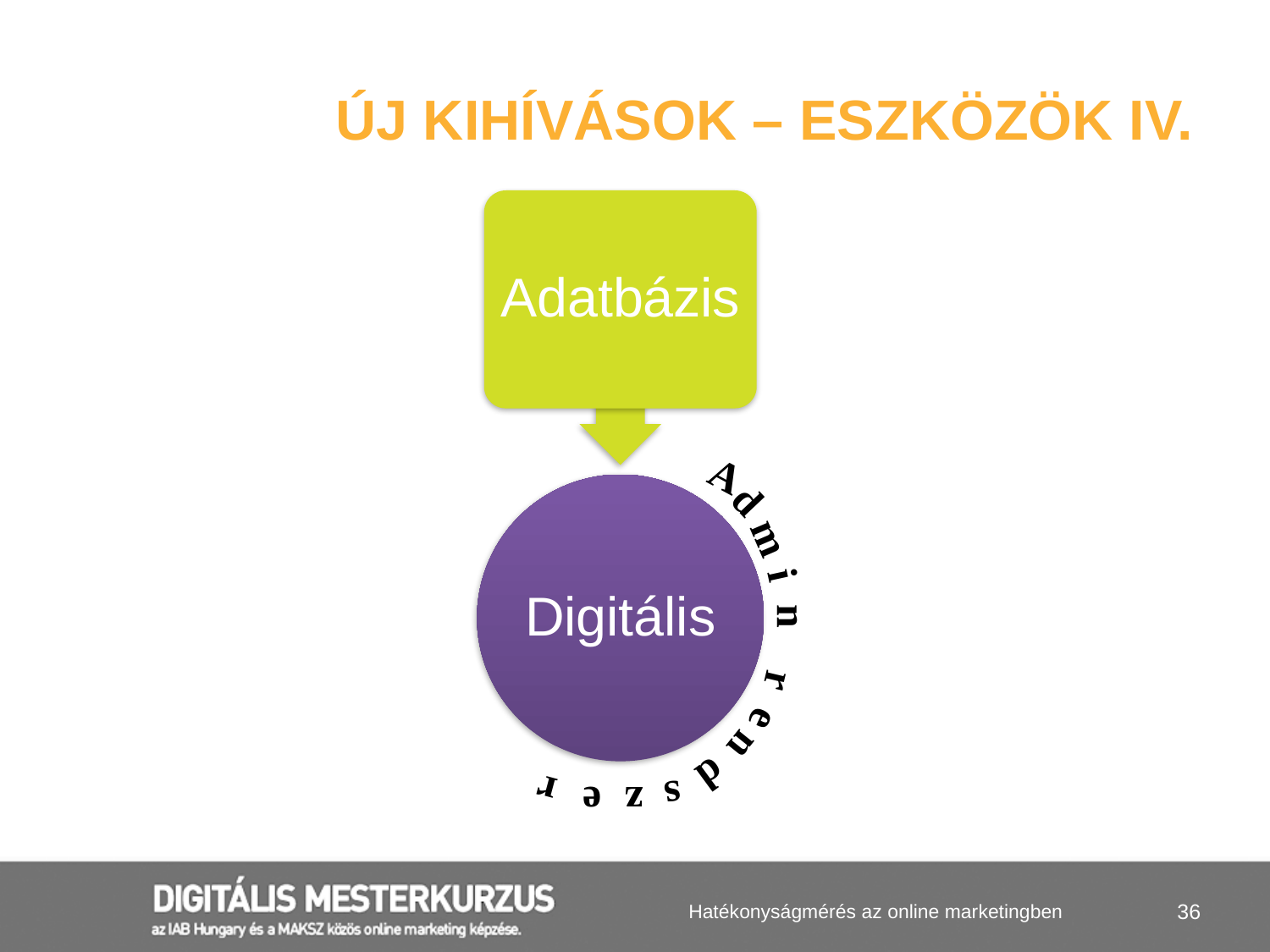

# Új kihívások – ESZKÖZÖK IV.
Digitális
Adatbázis
A
d
m
i
n
r
e
n
d
r
s
e
z
Hatékonyságmérés az online marketingben